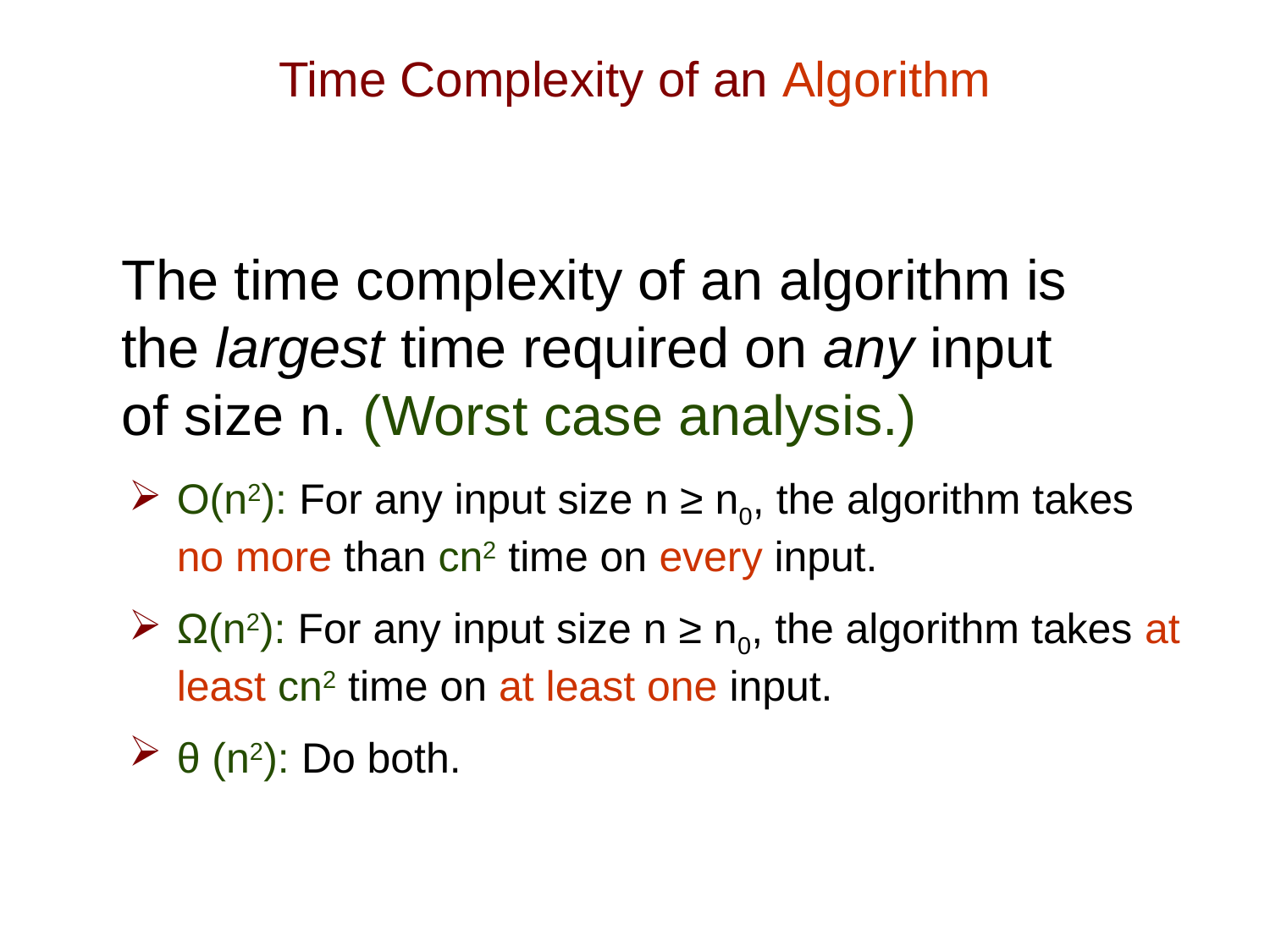

# Time Complexity of an Algorithm
The time complexity of an algorithm is
the largest time required on any input
of size n. (Worst case analysis.)
O(n2): For any input size n ≥ n0, the algorithm takes no more than cn2 time on every input.
Ω(n2): For any input size n ≥ n0, the algorithm takes at least cn2 time on at least one input.
θ (n2): Do both.